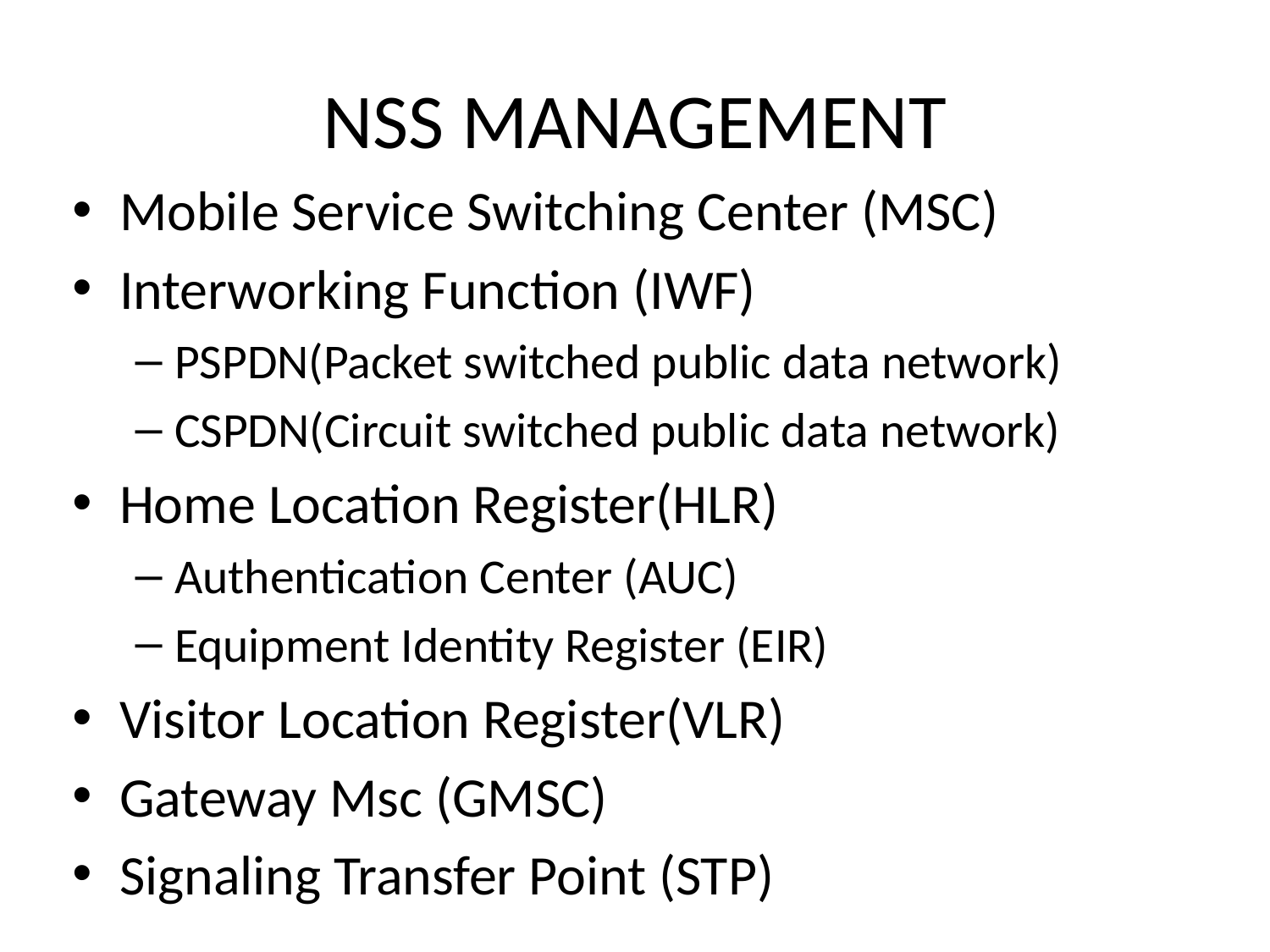

# NSS MANAGEMENT
Mobile Service Switching Center (MSC)
Interworking Function (IWF)
PSPDN(Packet switched public data network)
CSPDN(Circuit switched public data network)
Home Location Register(HLR)
Authentication Center (AUC)
Equipment Identity Register (EIR)
Visitor Location Register(VLR)
Gateway Msc (GMSC)
Signaling Transfer Point (STP)